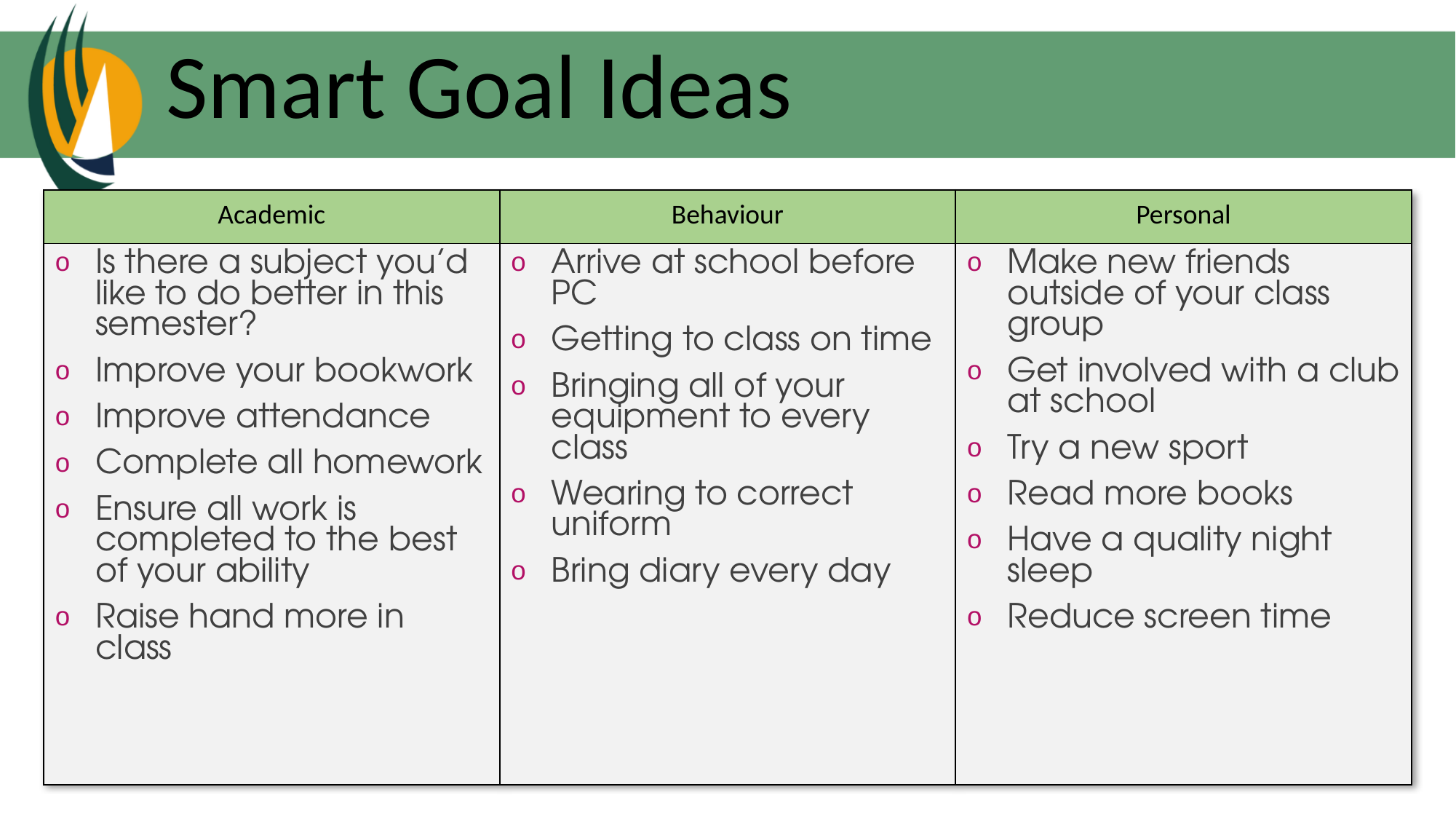

# Smart Goal Ideas
| Academic | Behaviour | Personal |
| --- | --- | --- |
| Is there a subject you’d like to do better in this semester? Improve your bookwork Improve attendance Complete all homework Ensure all work is completed to the best of your ability Raise hand more in class | Arrive at school before PC Getting to class on time Bringing all of your equipment to every class Wearing to correct uniform Bring diary every day | Make new friends outside of your class group Get involved with a club at school Try a new sport Read more books Have a quality night sleep Reduce screen time |